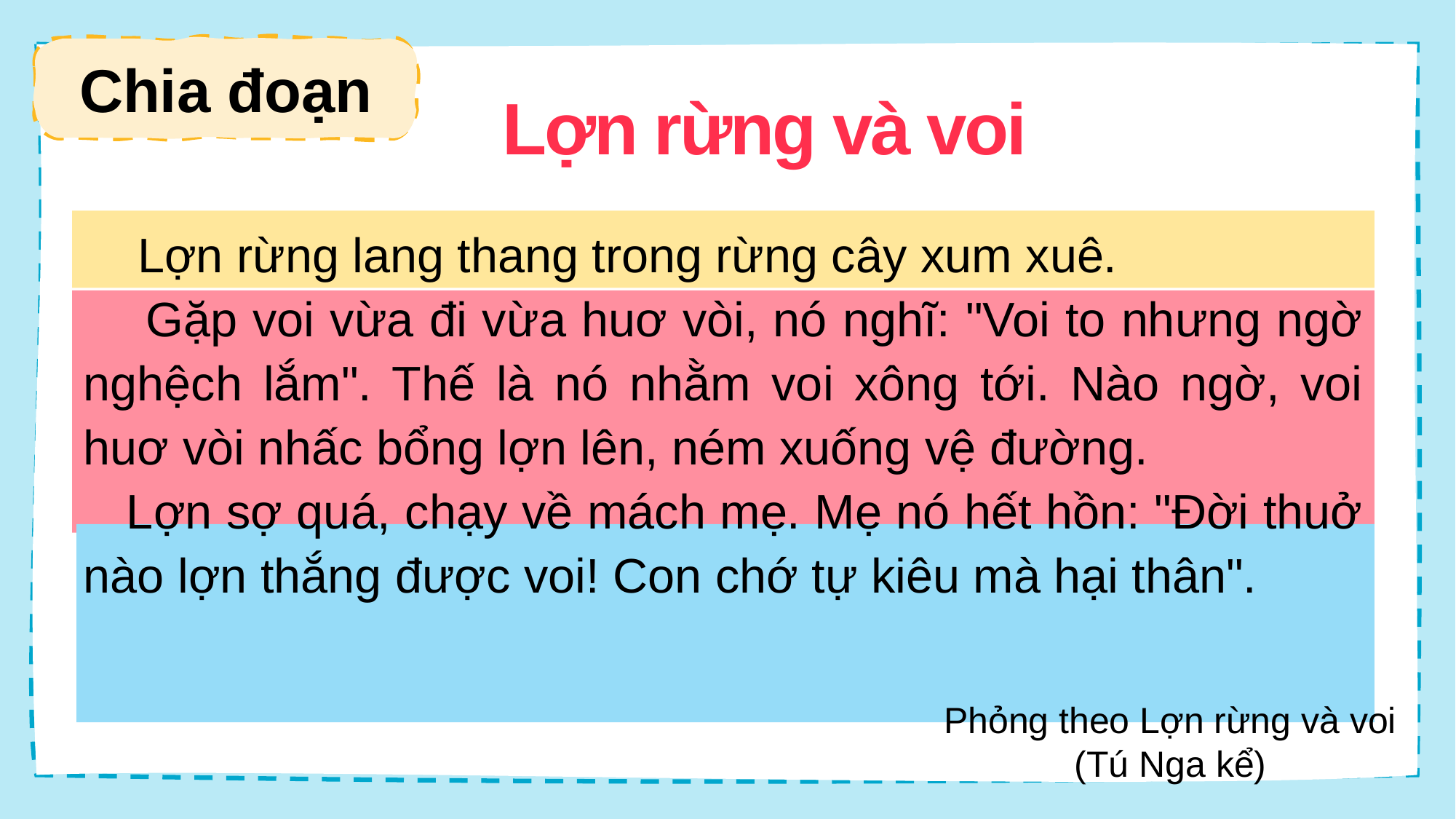

Chia đoạn
Lợn rừng và voi

    Lợn rừng lang thang trong rừng cây xum xuê.
    Gặp voi vừa đi vừa huơ vòi, nó nghĩ: "Voi to nhưng ngờ nghệch lắm". Thế là nó nhằm voi xông tới. Nào ngờ, voi huơ vòi nhấc bổng lợn lên, ném xuống vệ đường.
   Lợn sợ quá, chạy về mách mẹ. Mẹ nó hết hồn: "Đời thuở nào lợn thắng được voi! Con chớ tự kiêu mà hại thân".

Phỏng theo Lợn rừng và voi
(Tú Nga kể)